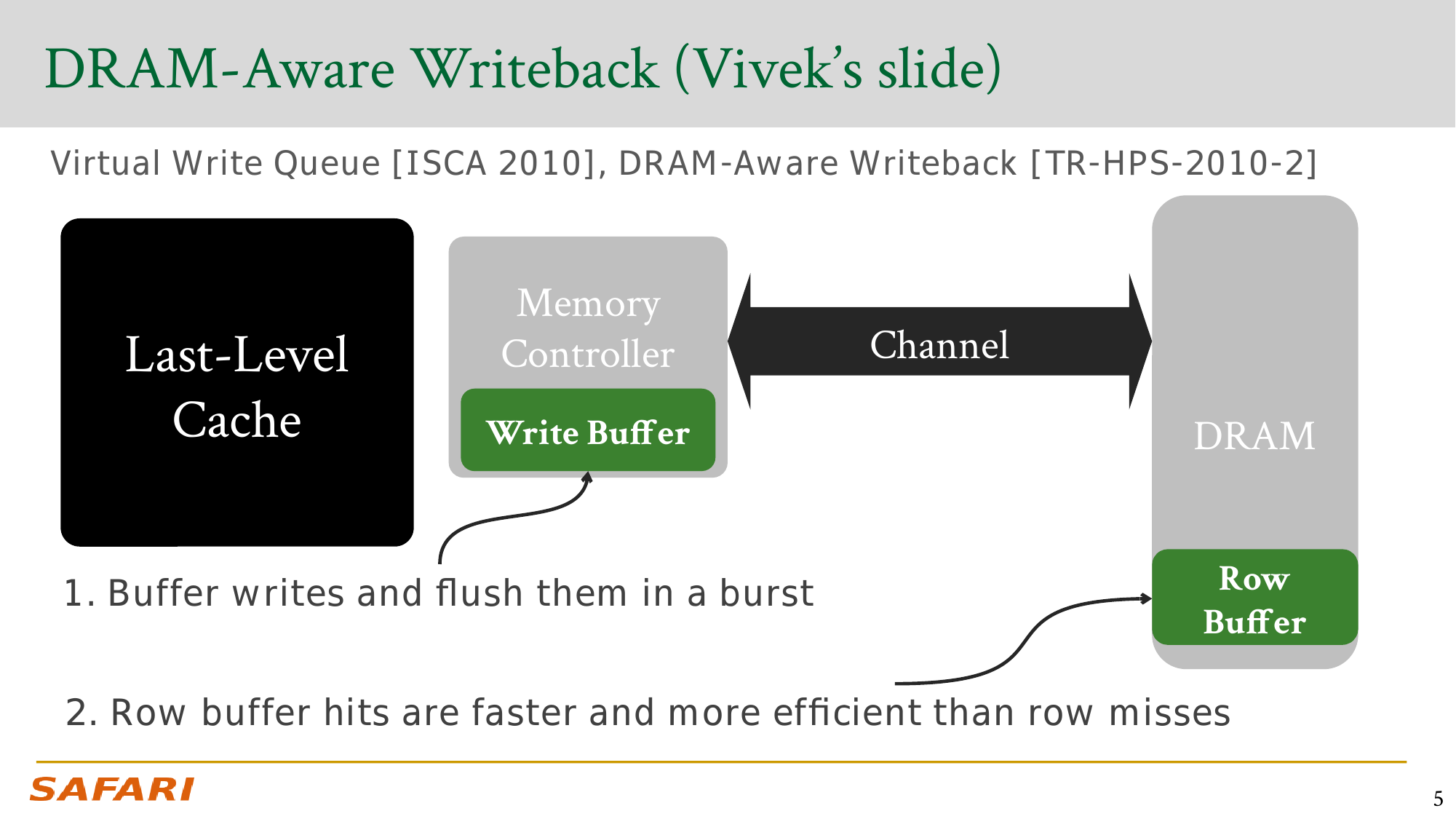

# DRAM-Aware Writeback (Vivek’s slide)
Virtual Write Queue [ISCA 2010], DRAM-Aware Writeback [TR-HPS-2010-2]
DRAM
Last-Level Cache
Memory Controller
Channel
Write Buffer
1. Buffer writes and flush them in a burst
Row Buffer
2. Row buffer hits are faster and more efficient than row misses
5